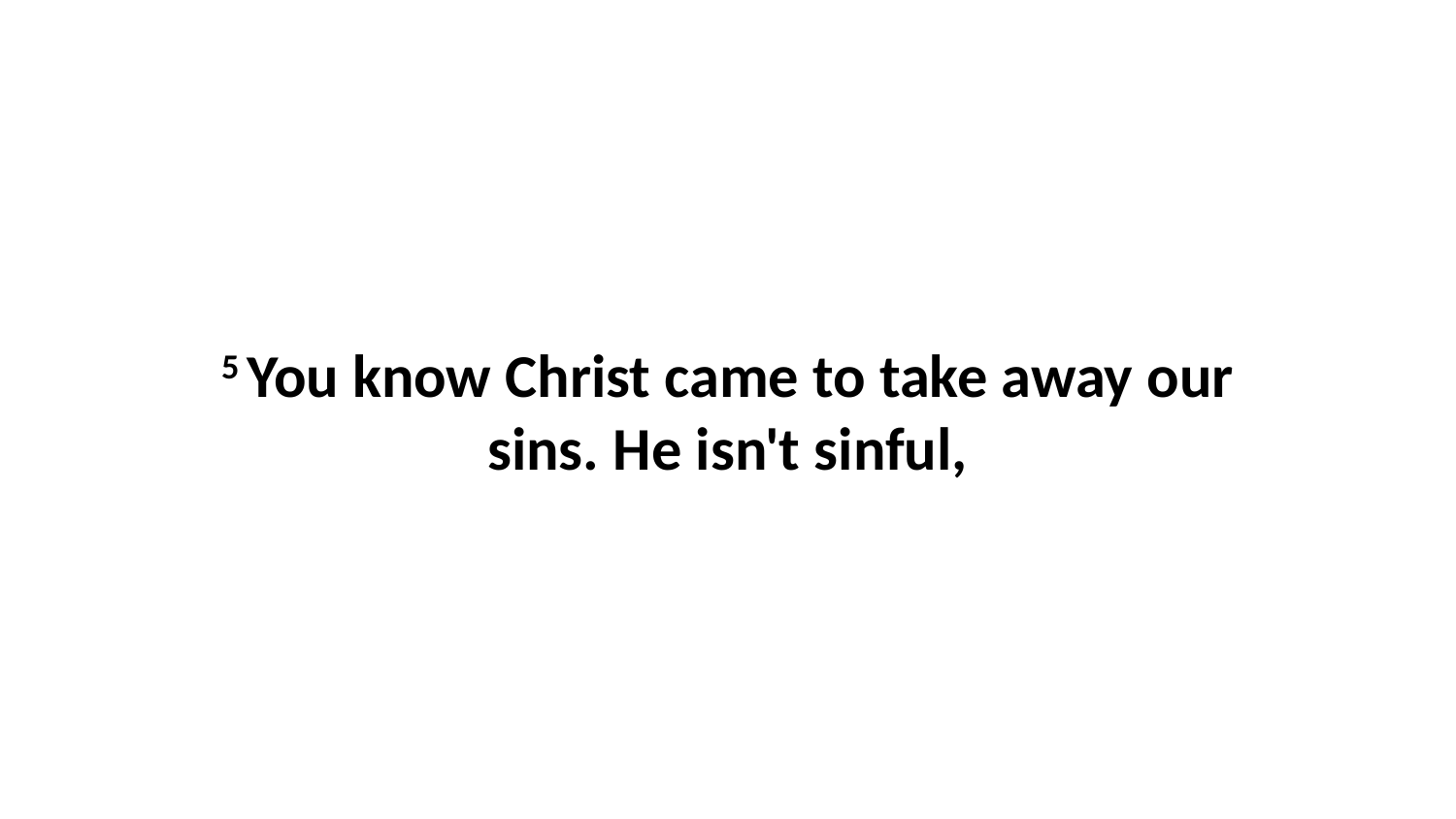

5 You know Christ came to take away our sins. He isn't sinful,